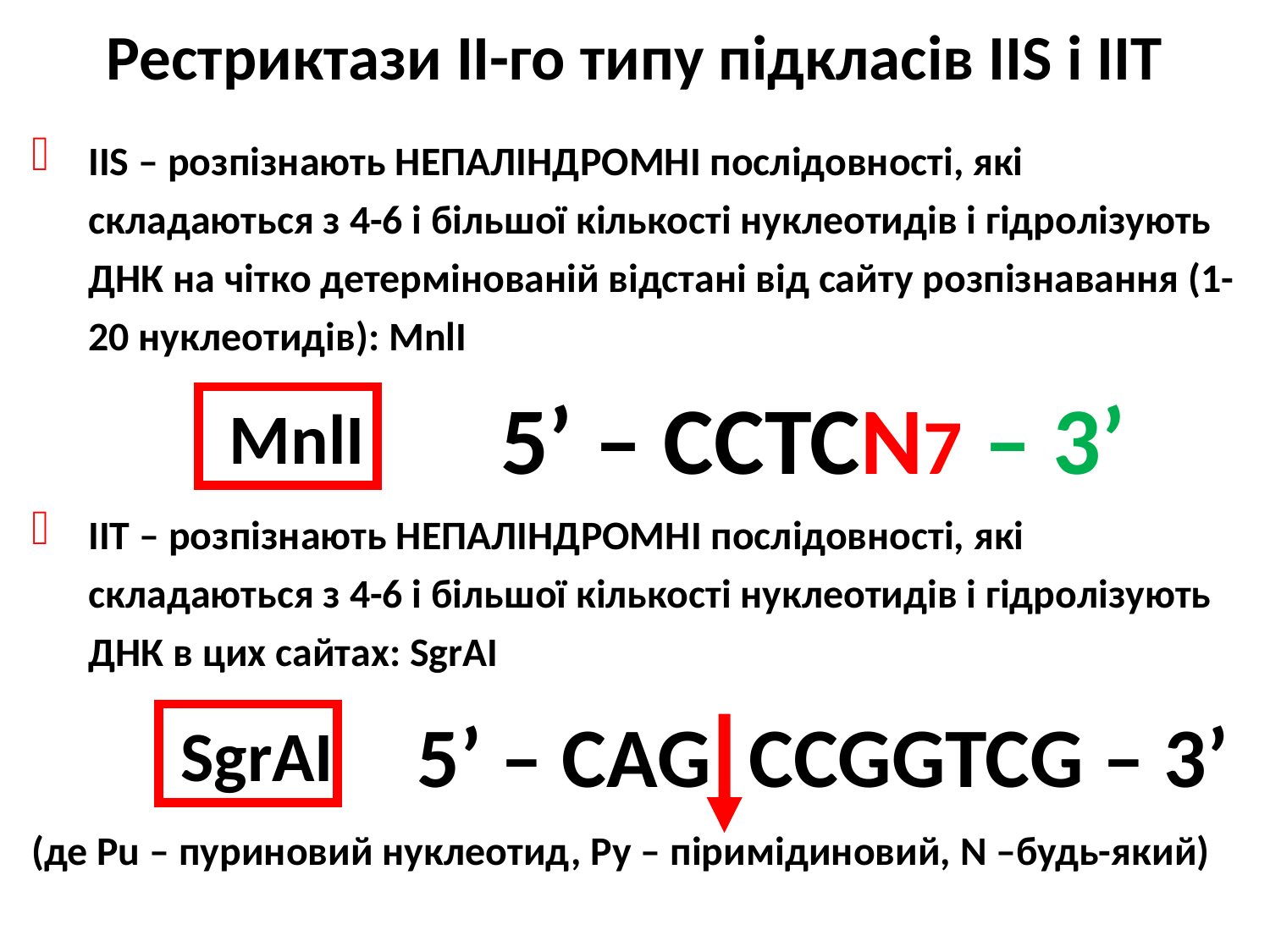

Рестриктази IІ-го типу підкласів ІІS і IIT
0
ІІS – pозпізнають НЕПАЛІНДРОМНІ послідовності, які складаються з 4-6 і більшої кількості нуклеотидів і гідролізують ДНК на чітко детермінованій відстані від сайту розпізнавання (1-20 нуклеотидів): MnlI

ІІT – pозпізнають НЕПАЛІНДРОМНІ послідовності, які складаються з 4-6 і більшої кількості нуклеотидів і гідролізують ДНК в цих сайтах: SgrAI

(де Pu – пуриновий нуклеотид, Py – піримідиновий, N –будь-який)
5’ – CCTCN7 – 3’
MnlI
5’ – CAG  CCGGTCG – 3’
SgrAI